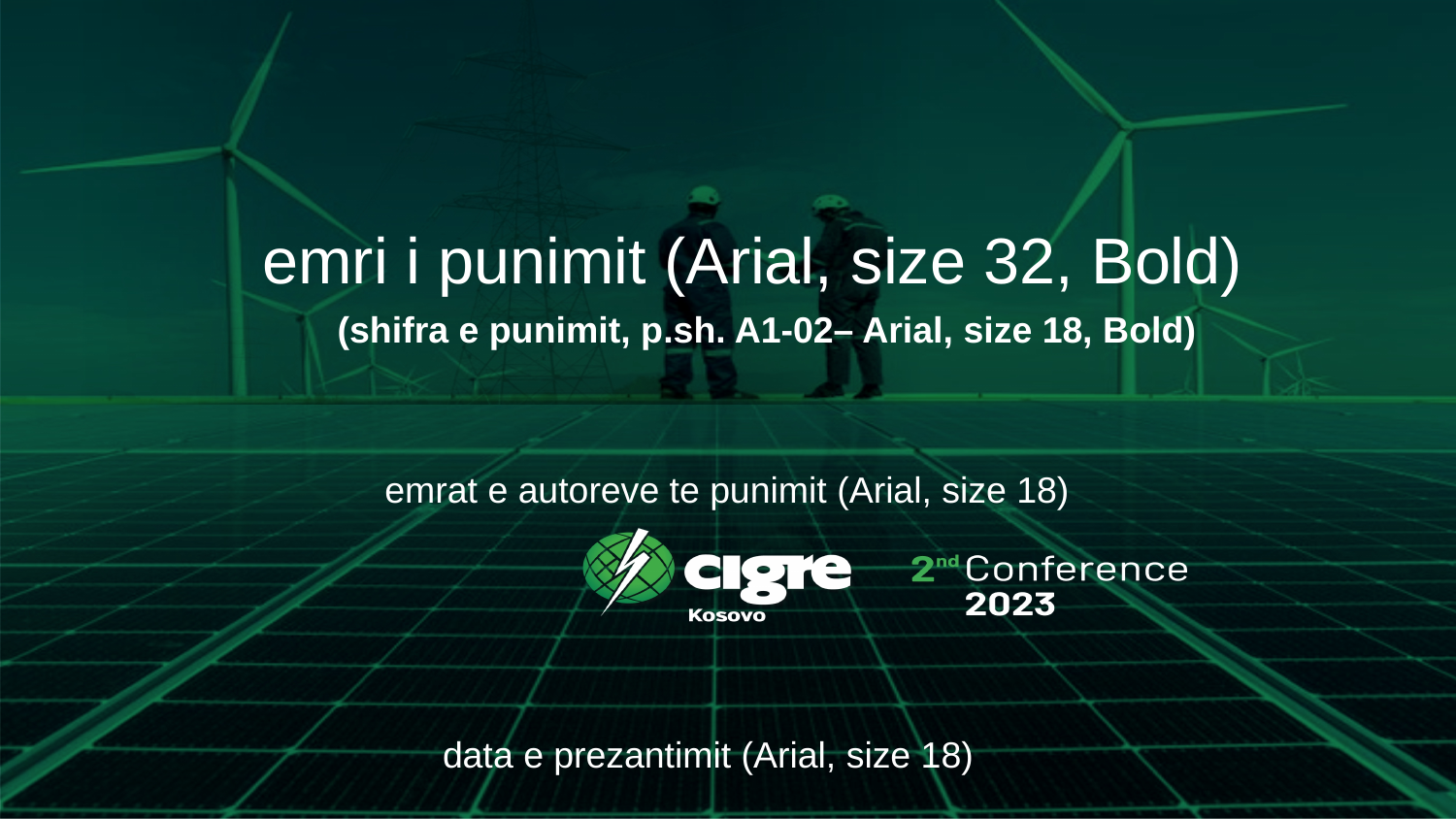

# emri i punimit (Arial, size 32, Bold)
(shifra e punimit, p.sh. A1-02– Arial, size 18, Bold)
emrat e autoreve te punimit (Arial, size 18)
data e prezantimit (Arial, size 18)